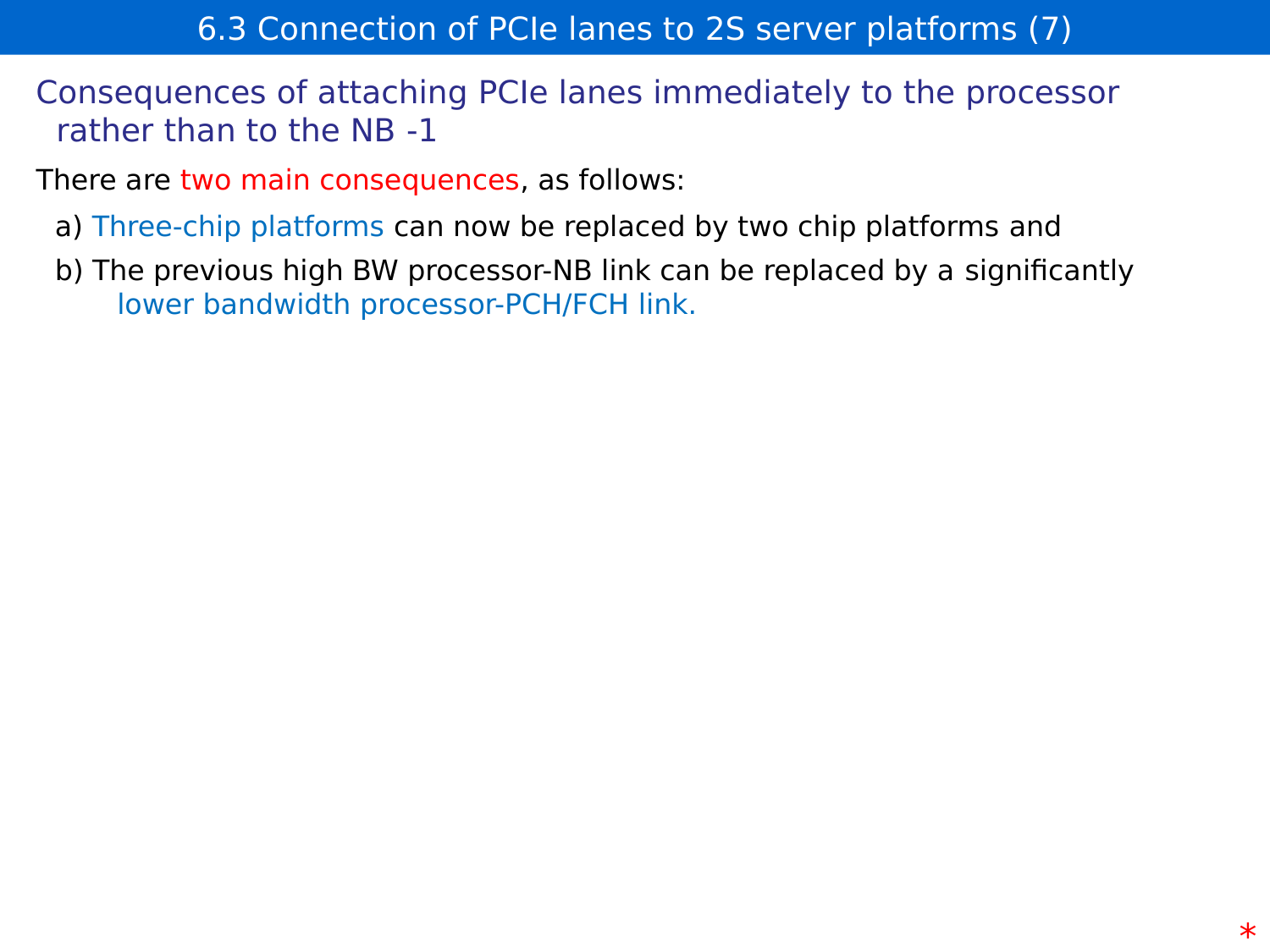

# 6.3 Connection of PCIe lanes to 2S server platforms (7)
Consequences of attaching PCIe lanes immediately to the processor
  rather than to the NB -1
There are two main consequences, as follows:
a) Three-chip platforms can now be replaced by two chip platforms and
b) The previous high BW processor-NB link can be replaced by a significantly
       lower bandwidth processor-PCH/FCH link.
*